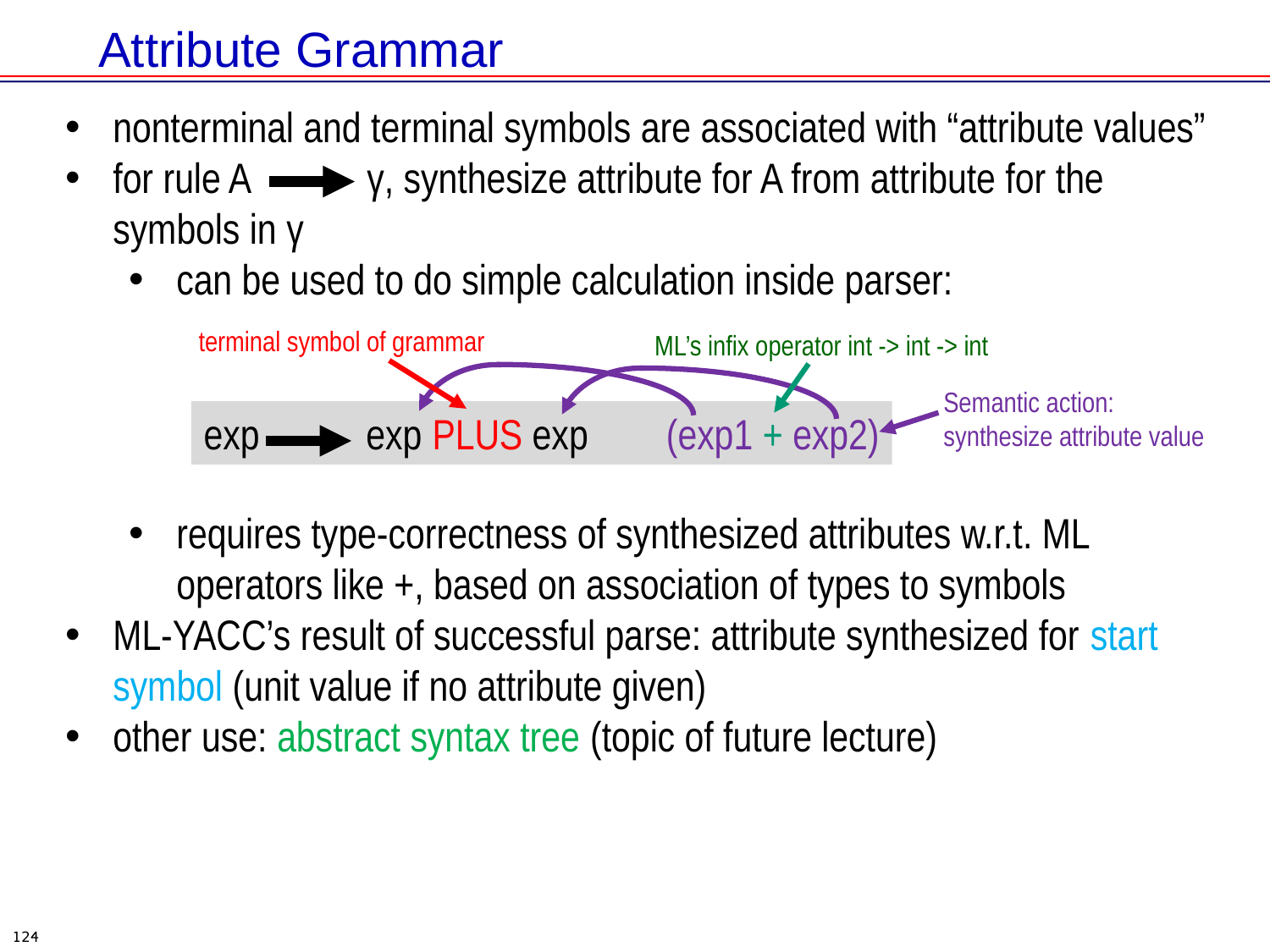

# Attribute Grammar
nonterminal and terminal symbols are associated with “attribute values”
for rule A            γ, synthesize attribute for A from attribute for the symbols in γ
can be used to do simple calculation inside parser:
requires type-correctness of synthesized attributes w.r.t. ML operators like +, based on association of types to symbols
ML-YACC’s result of successful parse: attribute synthesized for start symbol (unit value if no attribute given)
other use: abstract syntax tree (topic of future lecture)
terminal symbol of grammar
ML’s infix operator int -> int -> int

Semantic action:
synthesize attribute value
exp           exp PLUS exp        (exp1 + exp2)
124